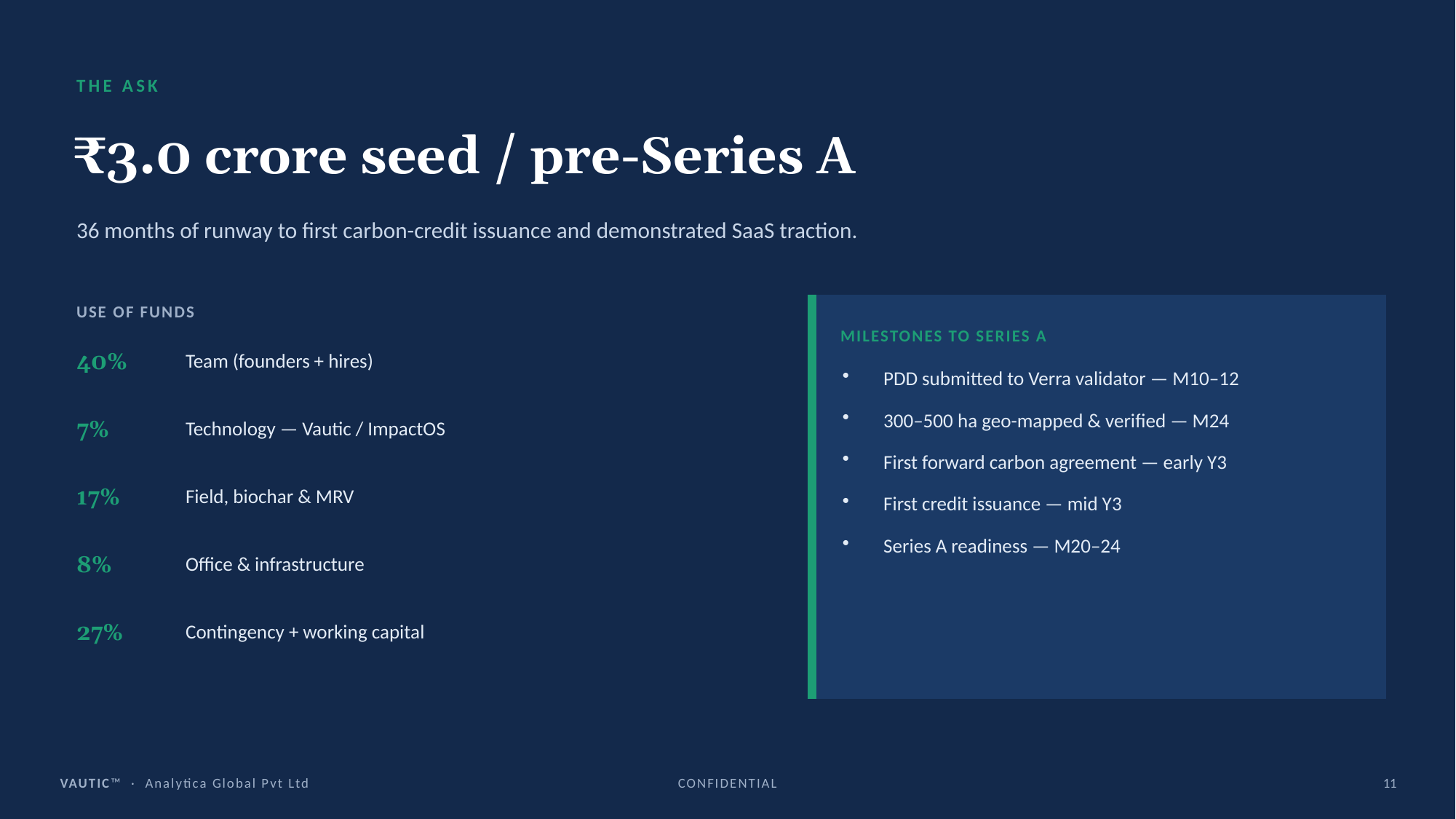

THE ASK
₹3.0 crore seed / pre-Series A
36 months of runway to first carbon-credit issuance and demonstrated SaaS traction.
USE OF FUNDS

MILESTONES TO SERIES A
40%
Team (founders + hires)
PDD submitted to Verra validator — M10–12
300–500 ha geo-mapped & verified — M24
First forward carbon agreement — early Y3
First credit issuance — mid Y3
Series A readiness — M20–24
7%
Technology — Vautic / ImpactOS
17%
Field, biochar & MRV
8%
Office & infrastructure
27%
Contingency + working capital
VAUTIC™  ·  Analytica Global Pvt Ltd
CONFIDENTIAL
11